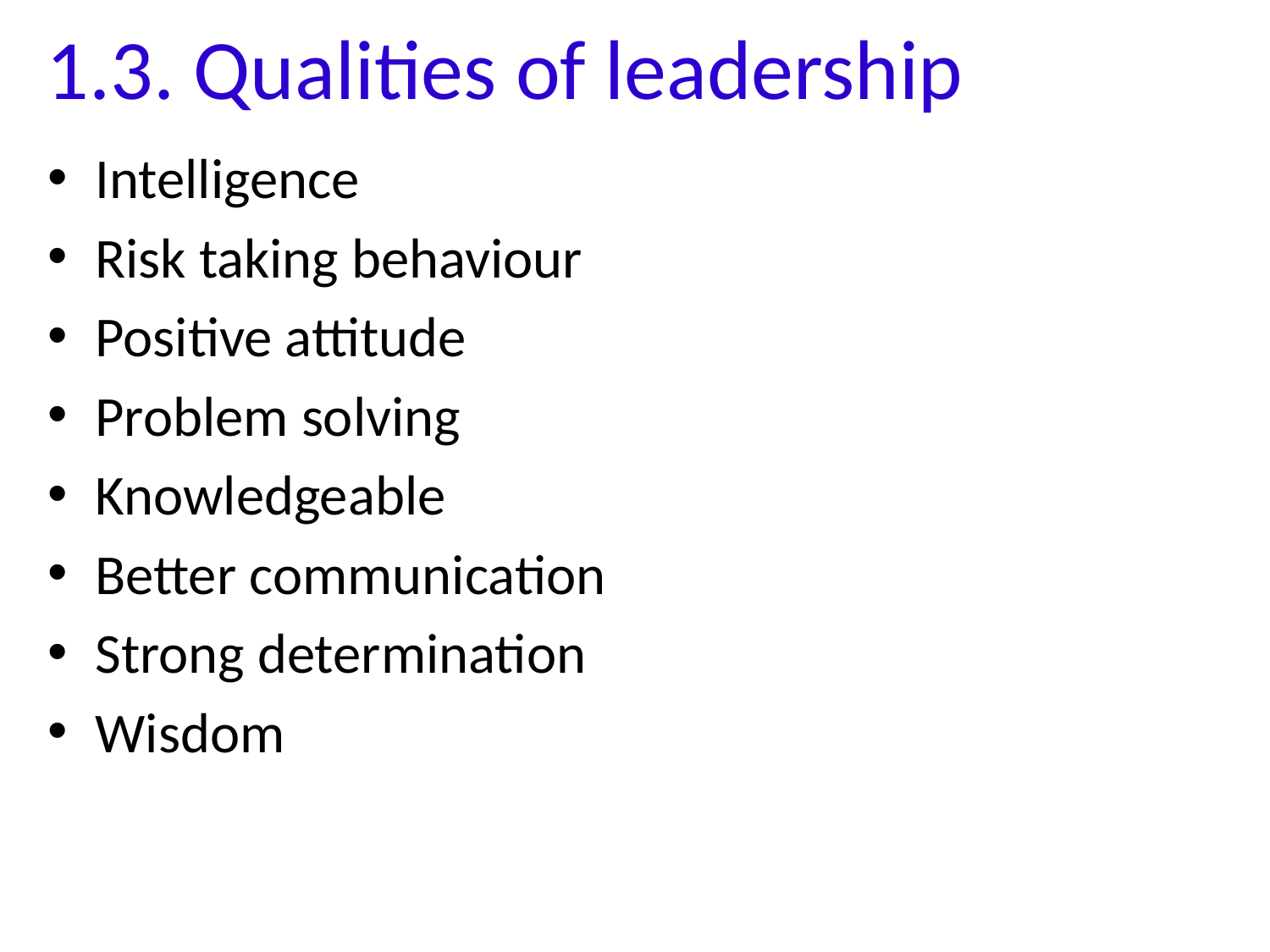

# 1.3. Qualities of leadership
Intelligence
Risk taking behaviour
Positive attitude
Problem solving
Knowledgeable
Better communication
Strong determination
Wisdom